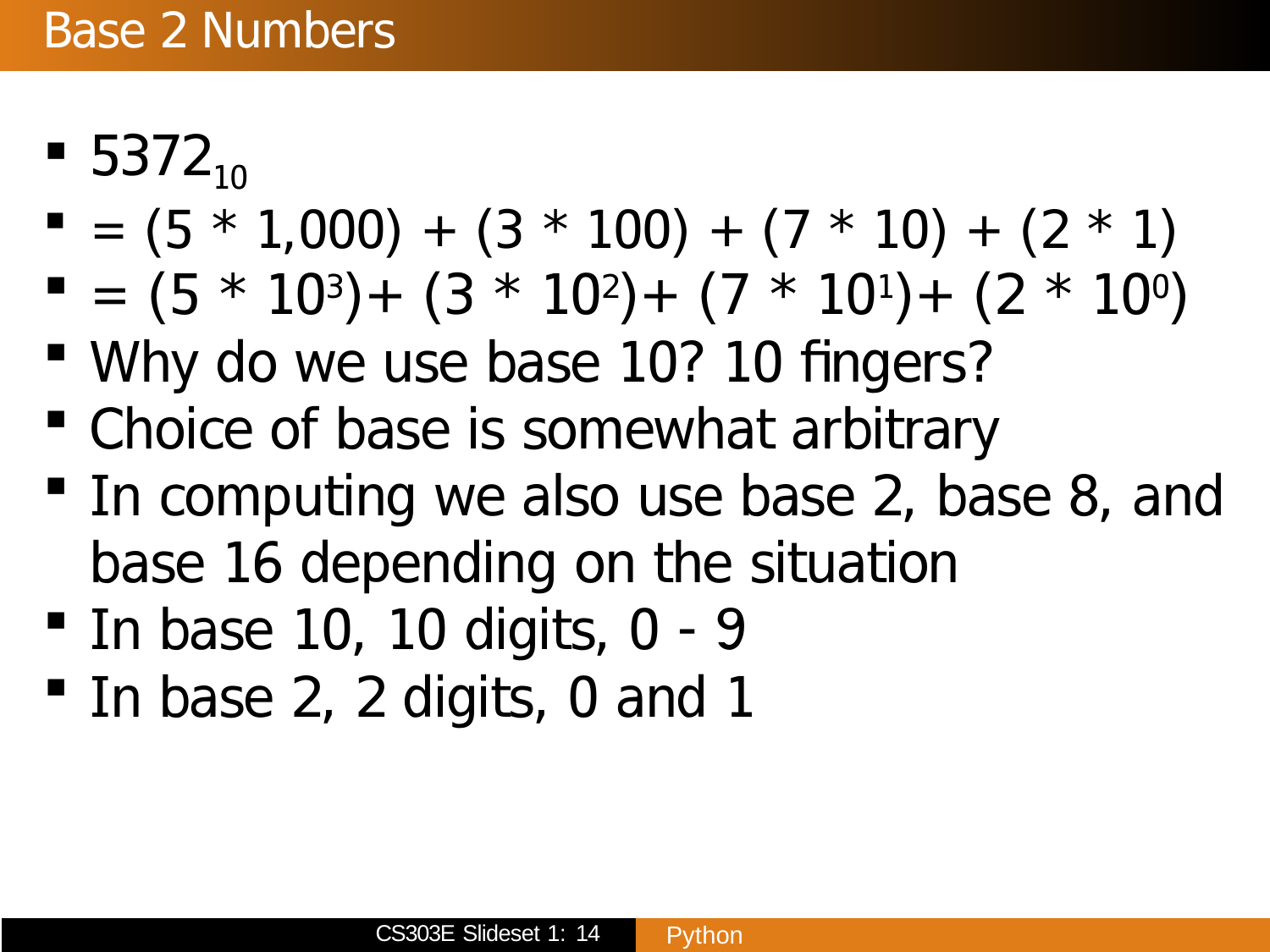

# Base 2 Numbers
537210
= (5 * 1,000) + (3 * 100) + (7 * 10) + (2 * 1)
= (5 * 103)+ (3 * 102)+ (7 * 101)+ (2 * 100)
Why do we use base 10? 10 fingers?
Choice of base is somewhat arbitrary
In computing we also use base 2, base 8, and base 16 depending on the situation
In base 10, 10 digits, 0 - 9
In base 2, 2 digits, 0 and 1